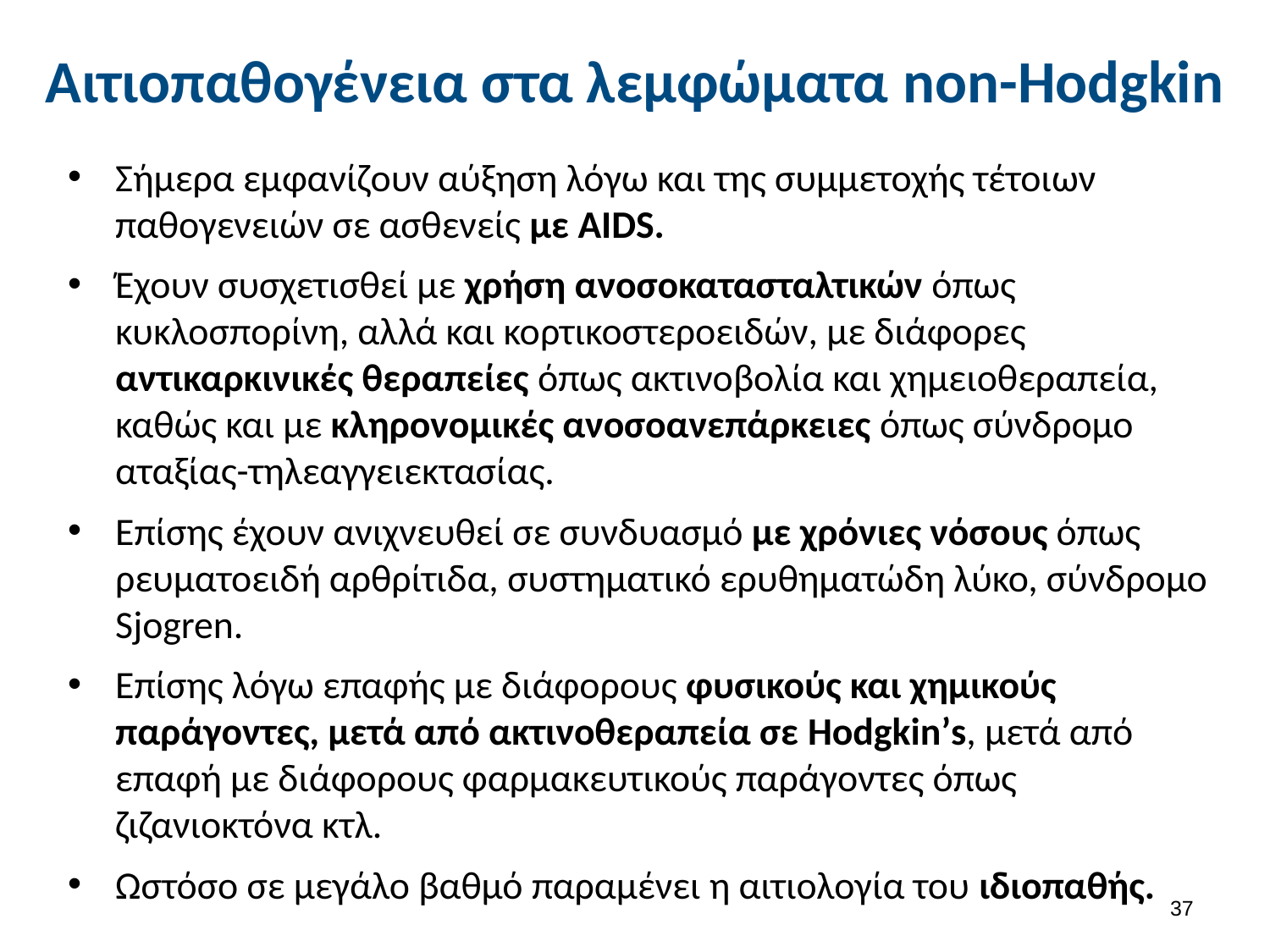

# Αιτιοπαθογένεια στα λεμφώματα non-Hodgkin
Σήμερα εμφανίζουν αύξηση λόγω και της συμμετοχής τέτοιων παθογενειών σε ασθενείς με AIDS.
Έχουν συσχετισθεί με χρήση ανοσοκατασταλτικών όπως κυκλοσπορίνη, αλλά και κορτικοστεροειδών, με διάφορες αντικαρκινικές θεραπείες όπως ακτινοβολία και χημειοθεραπεία, καθώς και με κληρονομικές ανοσοανεπάρκειες όπως σύνδρομο αταξίας-τηλεαγγειεκτασίας.
Επίσης έχουν ανιχνευθεί σε συνδυασμό με χρόνιες νόσους όπως ρευματοειδή αρθρίτιδα, συστηματικό ερυθηματώδη λύκο, σύνδρομο Sjogren.
Επίσης λόγω επαφής με διάφορους φυσικούς και χημικούς παράγοντες, μετά από ακτινοθεραπεία σε Hodgkin’s, μετά από επαφή με διάφορους φαρμακευτικούς παράγοντες όπως ζιζανιοκτόνα κτλ.
Ωστόσο σε μεγάλο βαθμό παραμένει η αιτιολογία του ιδιοπαθής.
37